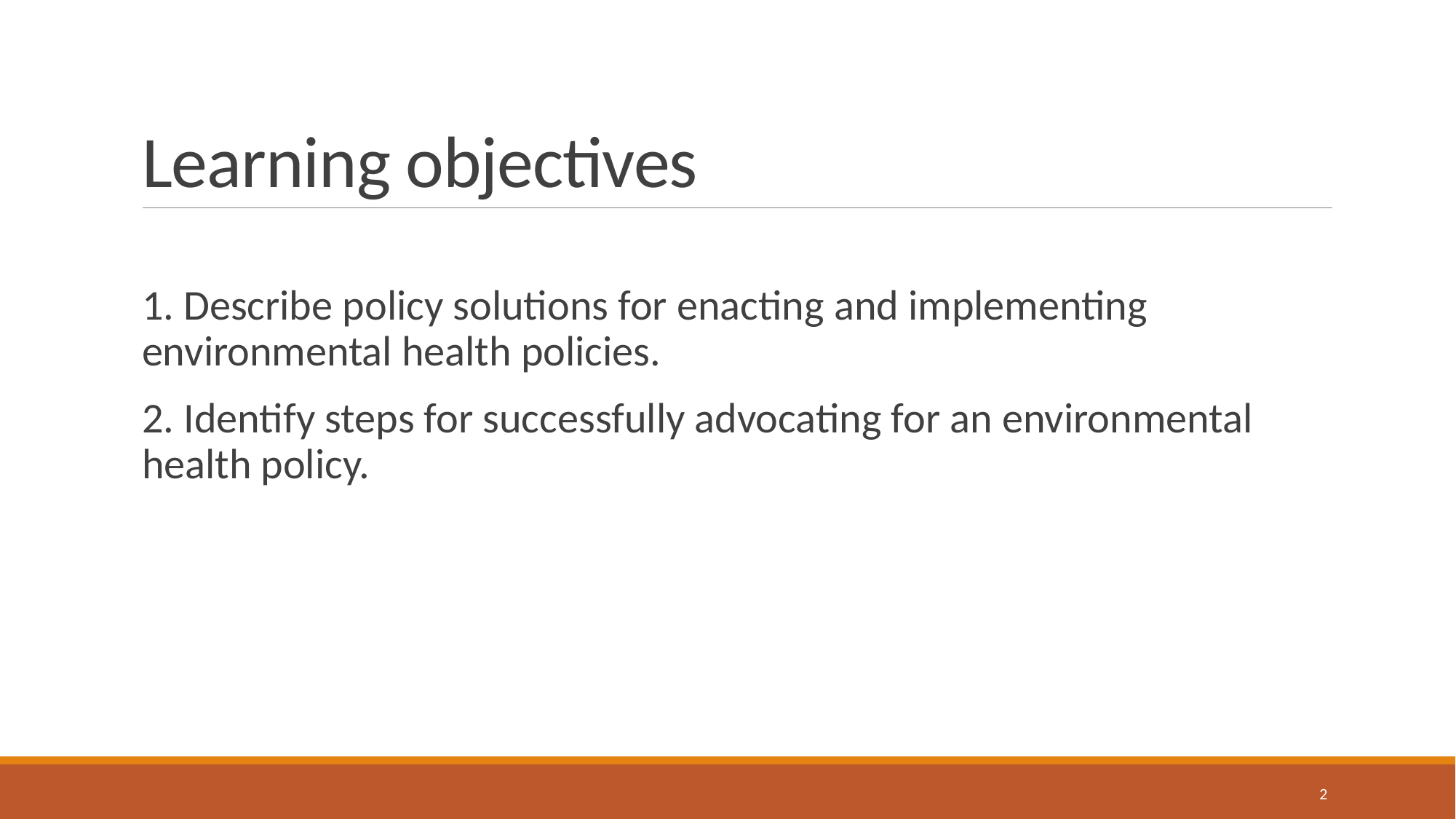

# Learning objectives

1. Describe policy solutions for enacting and implementing environmental health policies.
2. Identify steps for successfully advocating for an environmental health policy.

2